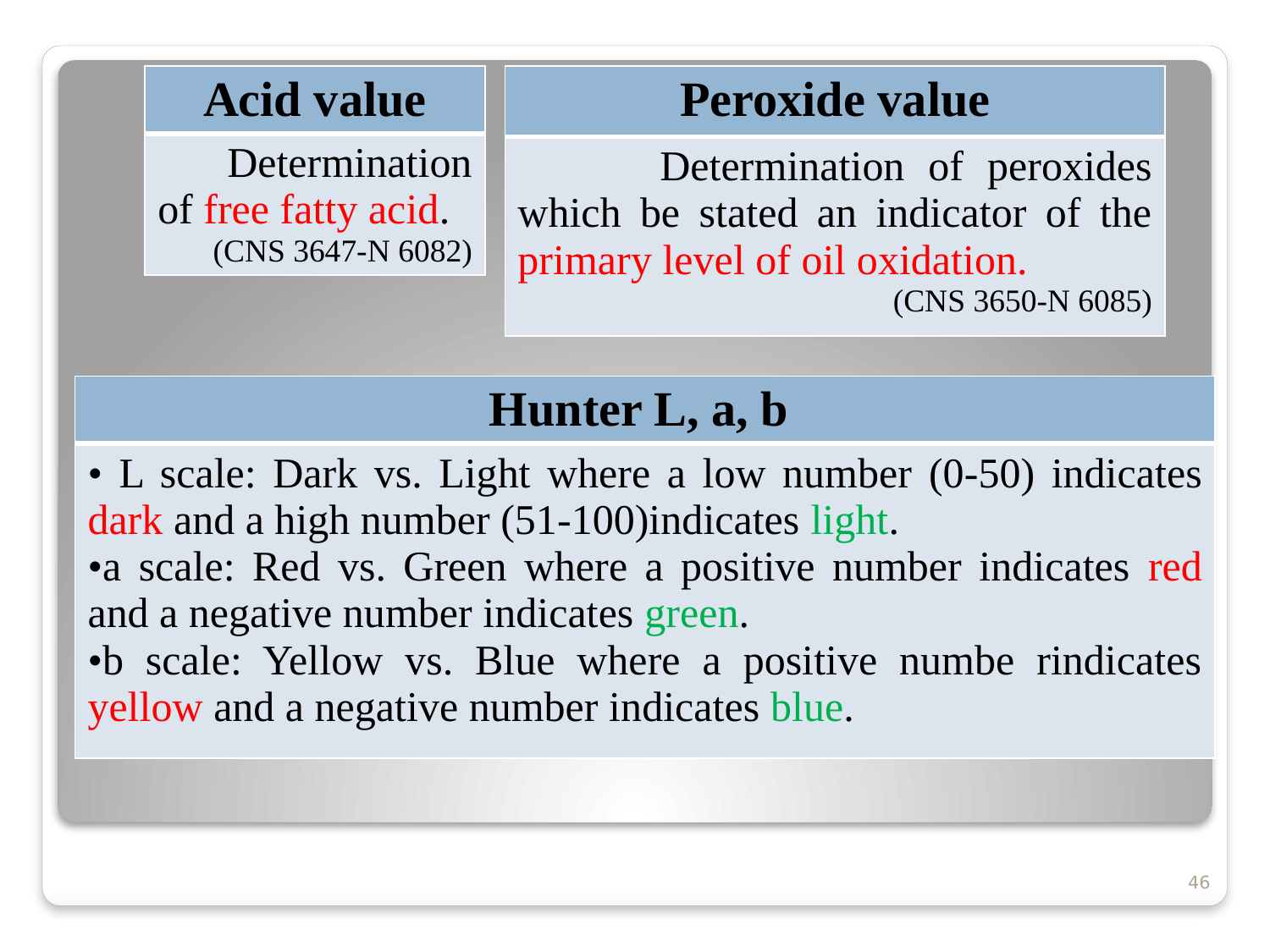

| Acid value |
| --- |
| Determination of free fatty acid. (CNS 3647-N 6082) |
| Peroxide value |
| --- |
| Determination of peroxides which be stated an indicator of the primary level of oil oxidation. (CNS 3650-N 6085) |
| Hunter L, a, b |
| --- |
| • L scale: Dark vs. Light where a low number (0-50) indicates dark and a high number (51-100)indicates light. •a scale: Red vs. Green where a positive number indicates red and a negative number indicates green. •b scale: Yellow vs. Blue where a positive numbe rindicates yellow and a negative number indicates blue. |
| Thiobarbituric acid value |
| --- |
| Determination of Malondialdehyde as an indicator of the final level of oil oxidation. sample extrctions mixed with TBA reagents , and the absorbance of the pink solution was read at 538 nm. (Tarladgis et al.,1960） |
46